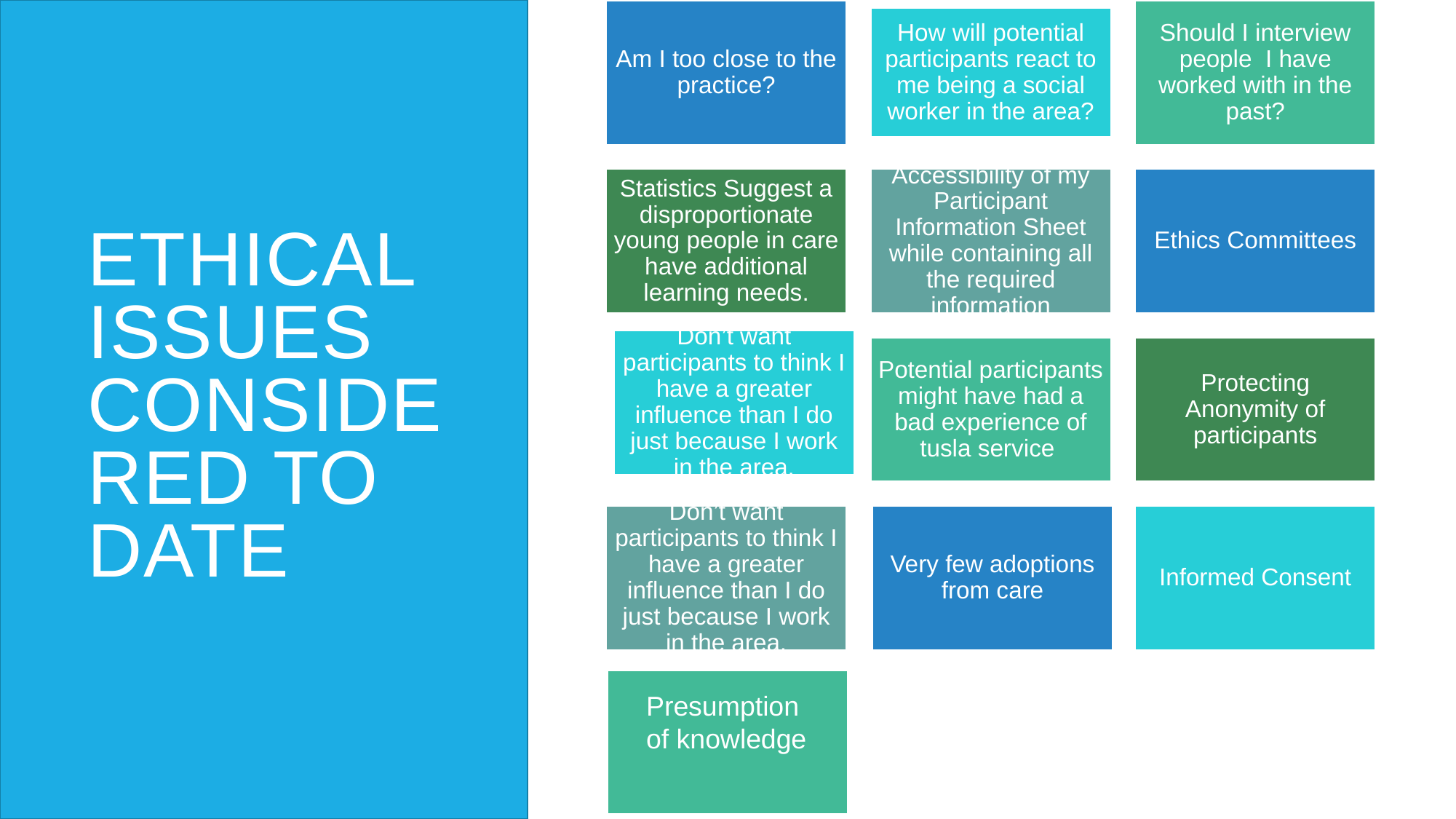

Am I too close to the practice?
How will potential participants react to me being a social worker in the area?
Should I interview people  I have worked with in the past?
Statistics Suggest a disproportionate young people in care have additional learning needs.
Accessibility of my Participant Information Sheet while containing all the required information
Ethics Committees
Don’t want participants to think I have a greater influence than I do just because I work in the area.
Potential participants might have had a bad experience of tusla service
Protecting Anonymity of participants
Don’t want participants to think I have a greater influence than I do just because I work in the area.
Very few adoptions from care
Informed Consent

ETHICAL ISSUES CONSIDERED TO DATE
Presumption of knowledge